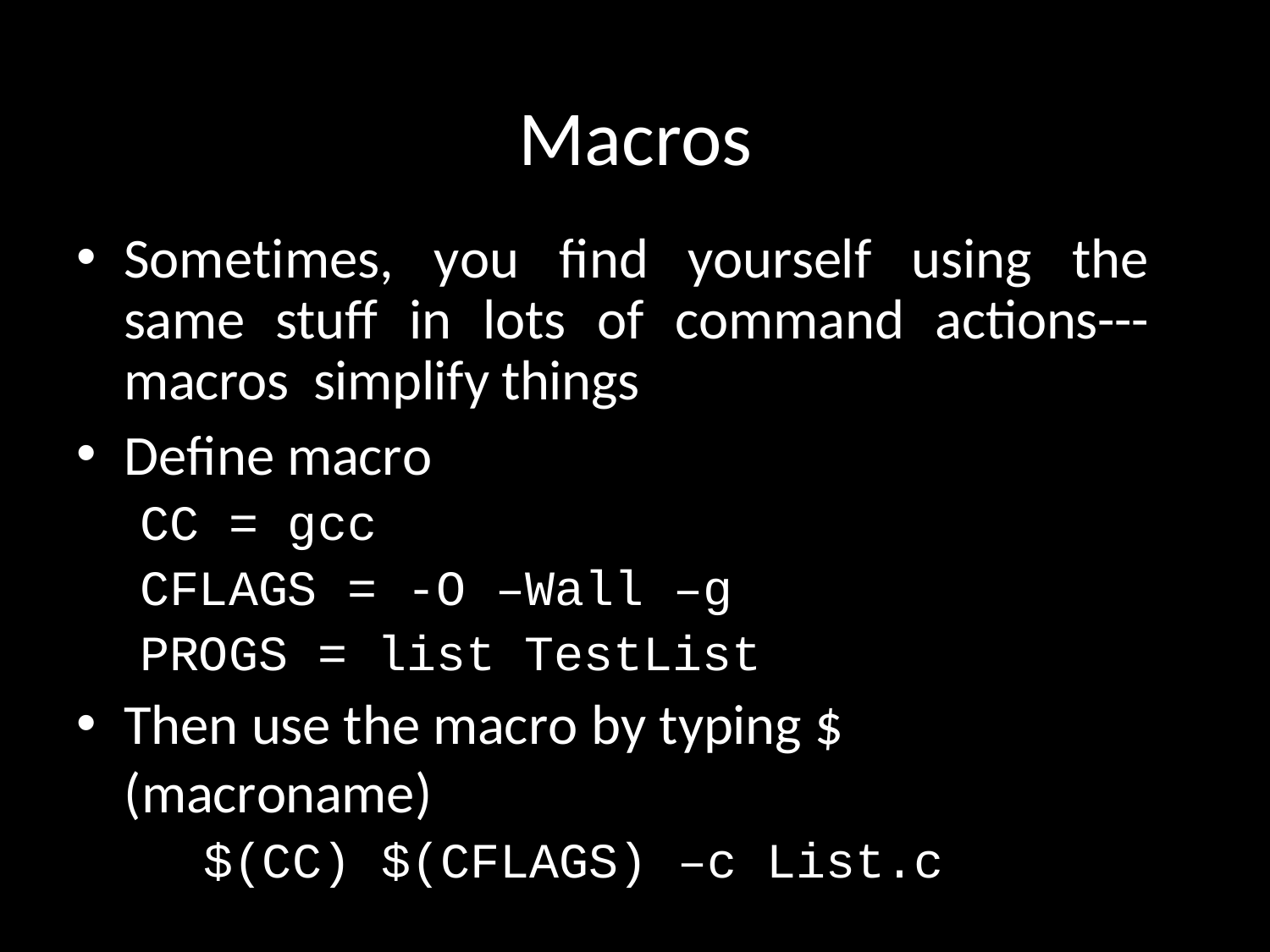

# Macros
Sometimes, you find yourself using the same stuff in lots of command actions---macros  simplify things
Define macro
CC = gcc
CFLAGS = -O –Wall –g
PROGS = list TestList
Then use the macro by typing $(macroname)
$(CC) $(CFLAGS) –c List.c